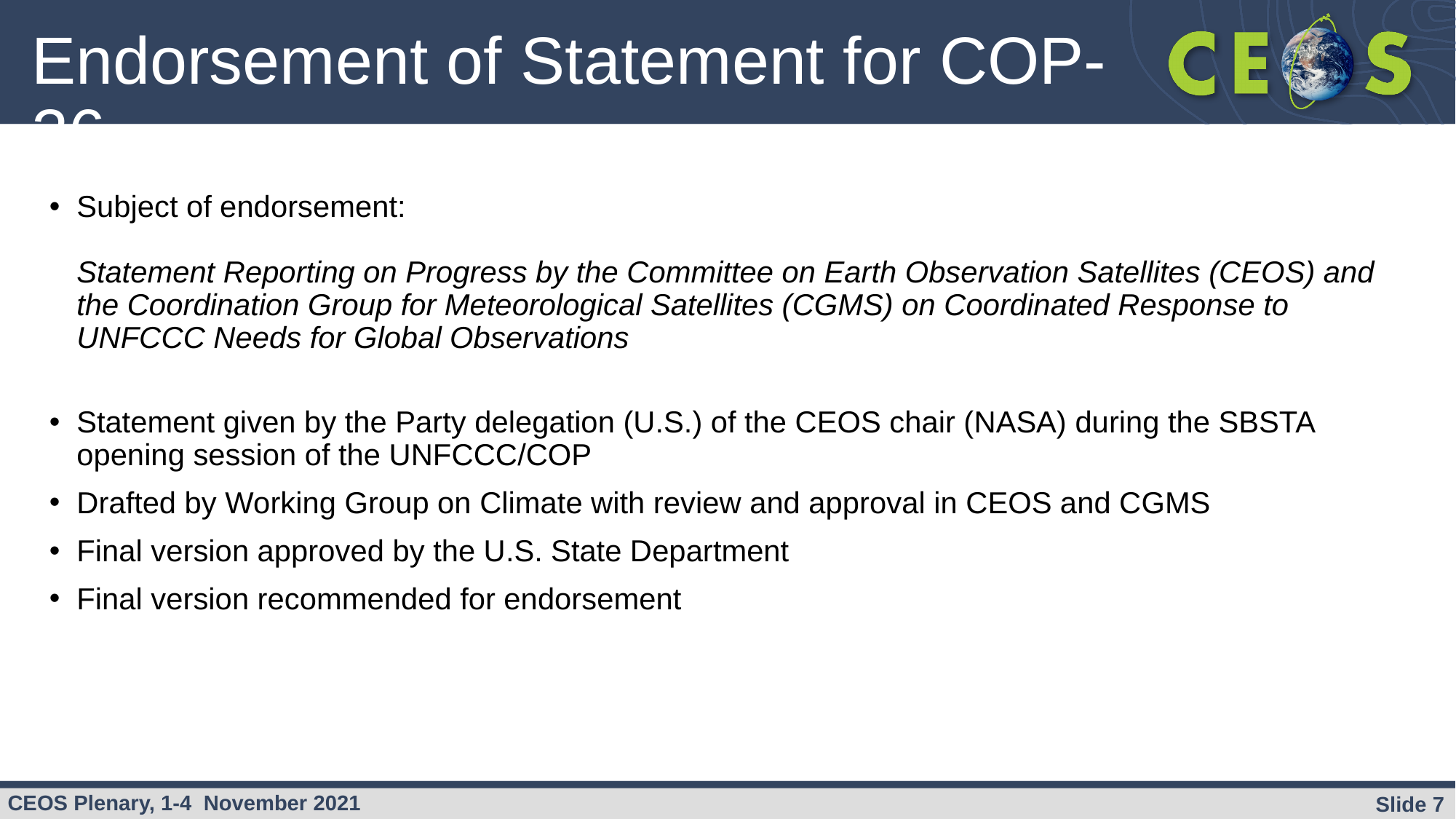

# Endorsement of Statement for COP-26
Subject of endorsement:
Statement Reporting on Progress by the Committee on Earth Observation Satellites (CEOS) and the Coordination Group for Meteorological Satellites (CGMS) on Coordinated Response to UNFCCC Needs for Global Observations
Statement given by the Party delegation (U.S.) of the CEOS chair (NASA) during the SBSTA opening session of the UNFCCC/COP
Drafted by Working Group on Climate with review and approval in CEOS and CGMS
Final version approved by the U.S. State Department
Final version recommended for endorsement